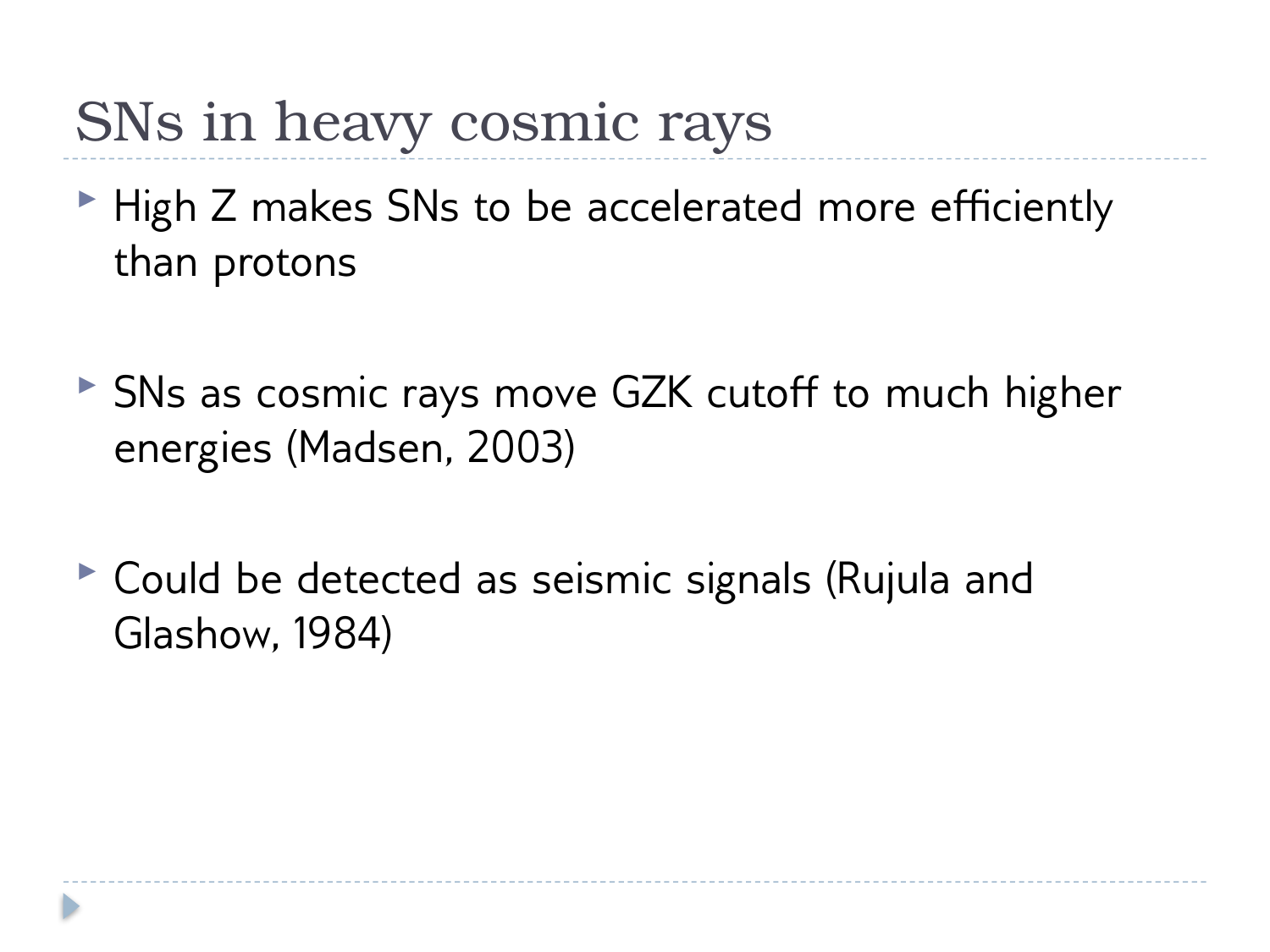

# SNs in heavy cosmic rays
High Z makes SNs to be accelerated more efficiently than protons

SNs as cosmic rays move GZK cutoff to much higher energies (Madsen, 2003)

Could be detected as seismic signals (Rujula and Glashow, 1984)